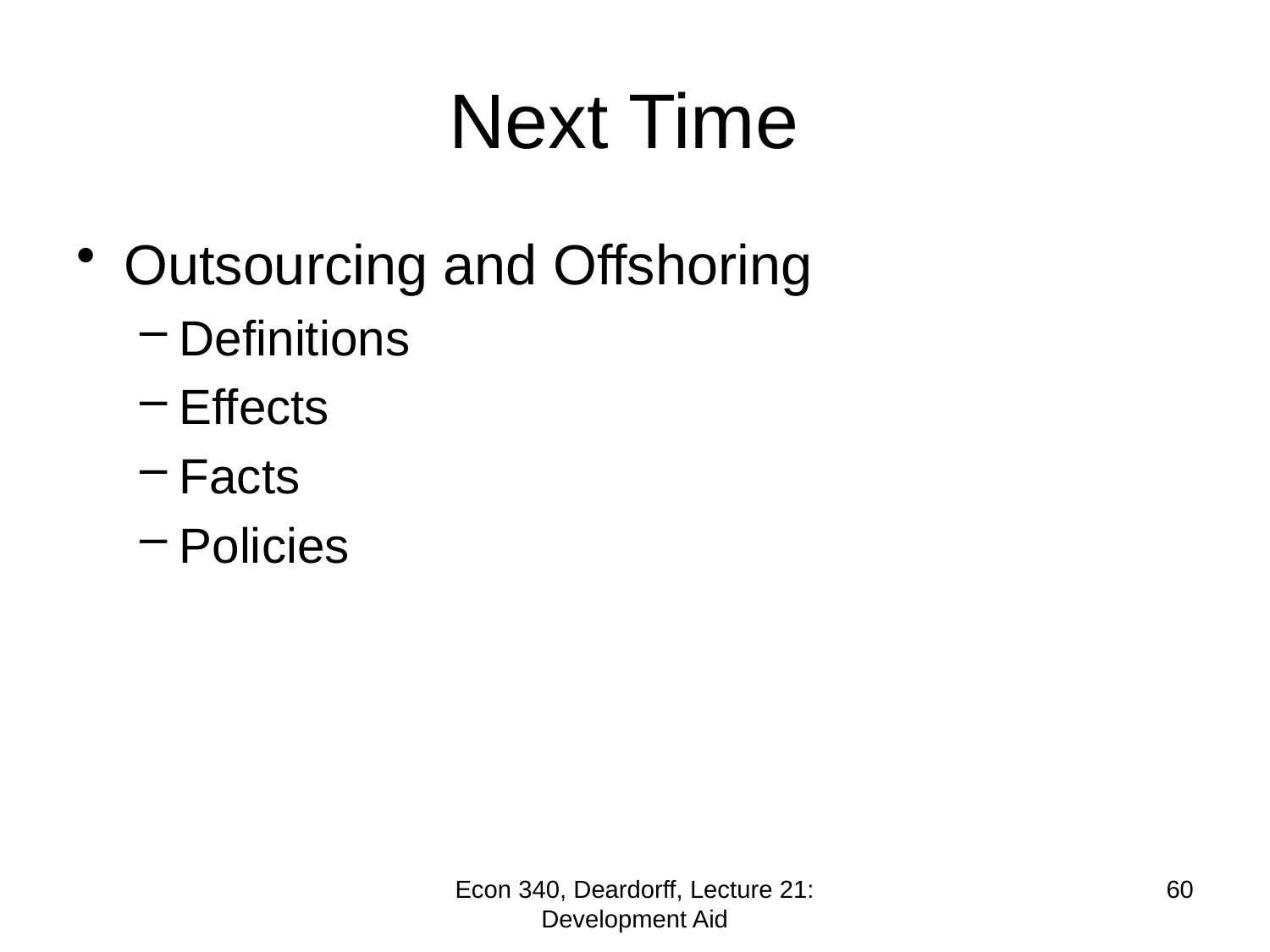

# Next Time
Outsourcing and Offshoring
Definitions
Effects
Facts
Policies

Econ 340, Deardorff, Lecture 21: Development Aid
60